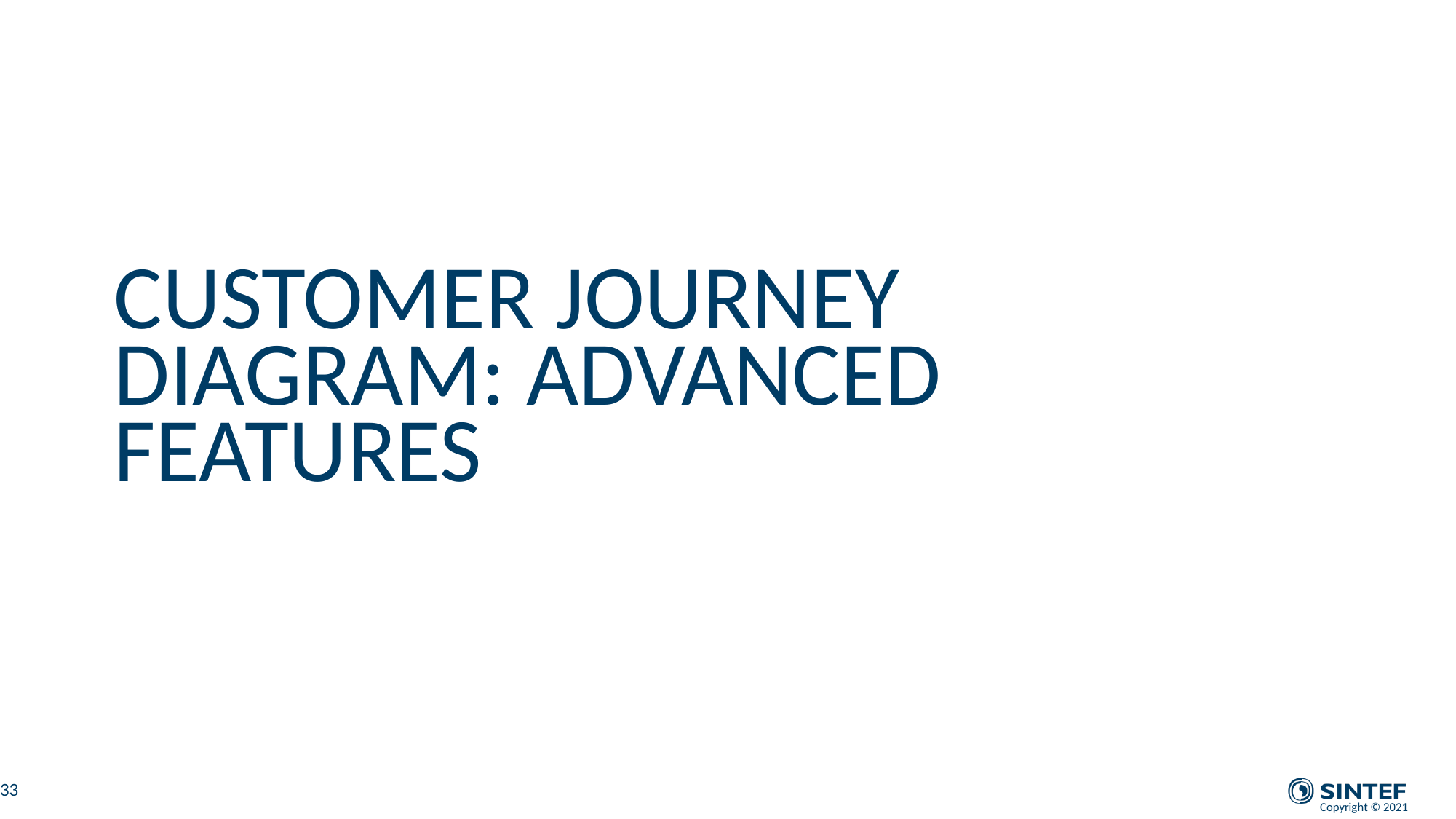

# customer journey diagram: Advanced features

33